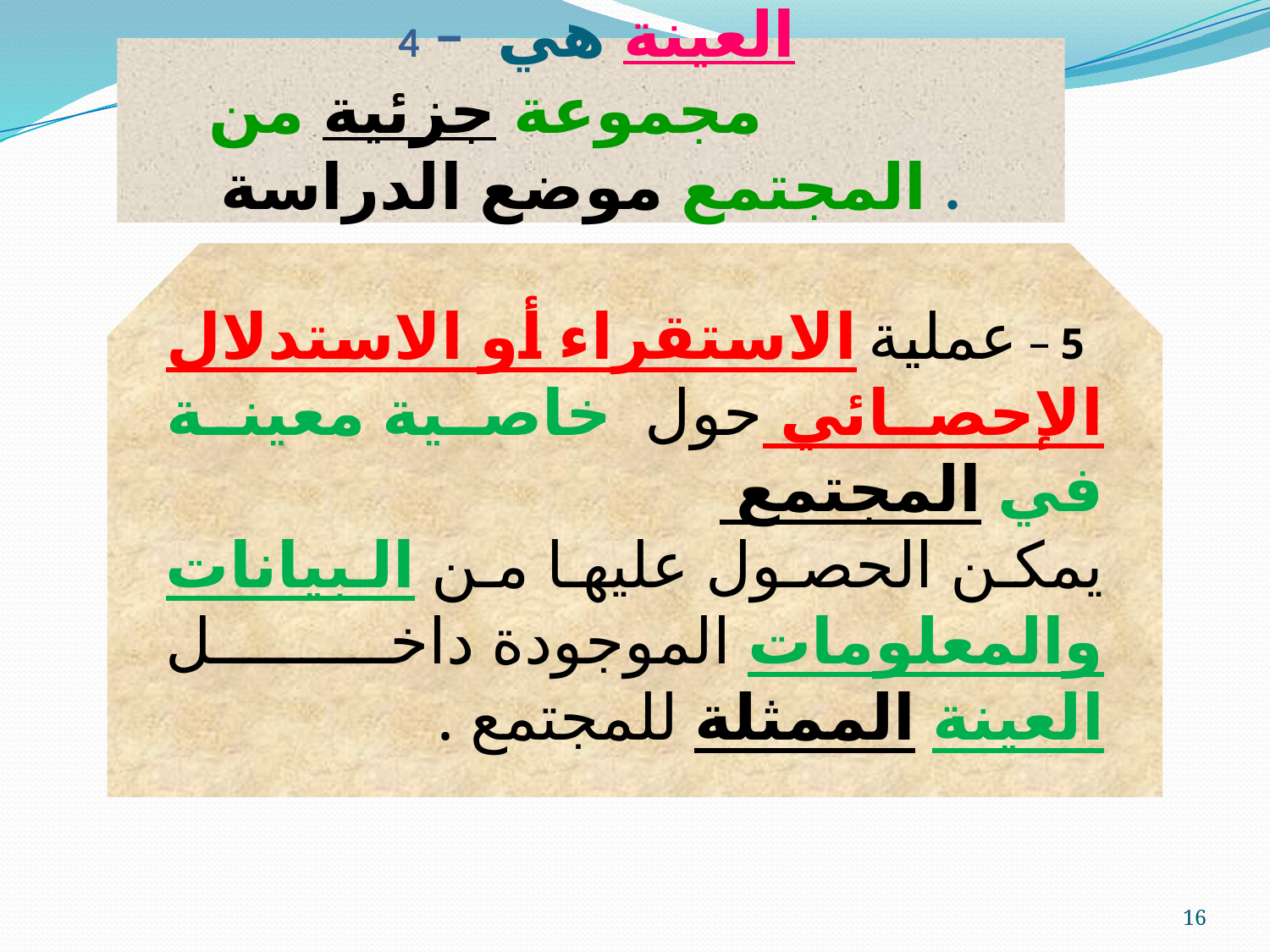

# 4 – العينة هي مجموعة جزئية من المجتمع موضع الدراسة .
  5 – عملية الاستقراء أو الاستدلال الإحصائي حول  خاصية معينة في المجتمع
يمكن الحصول عليها من البيانات والمعلومات الموجودة داخل العينة الممثلة للمجتمع .

16